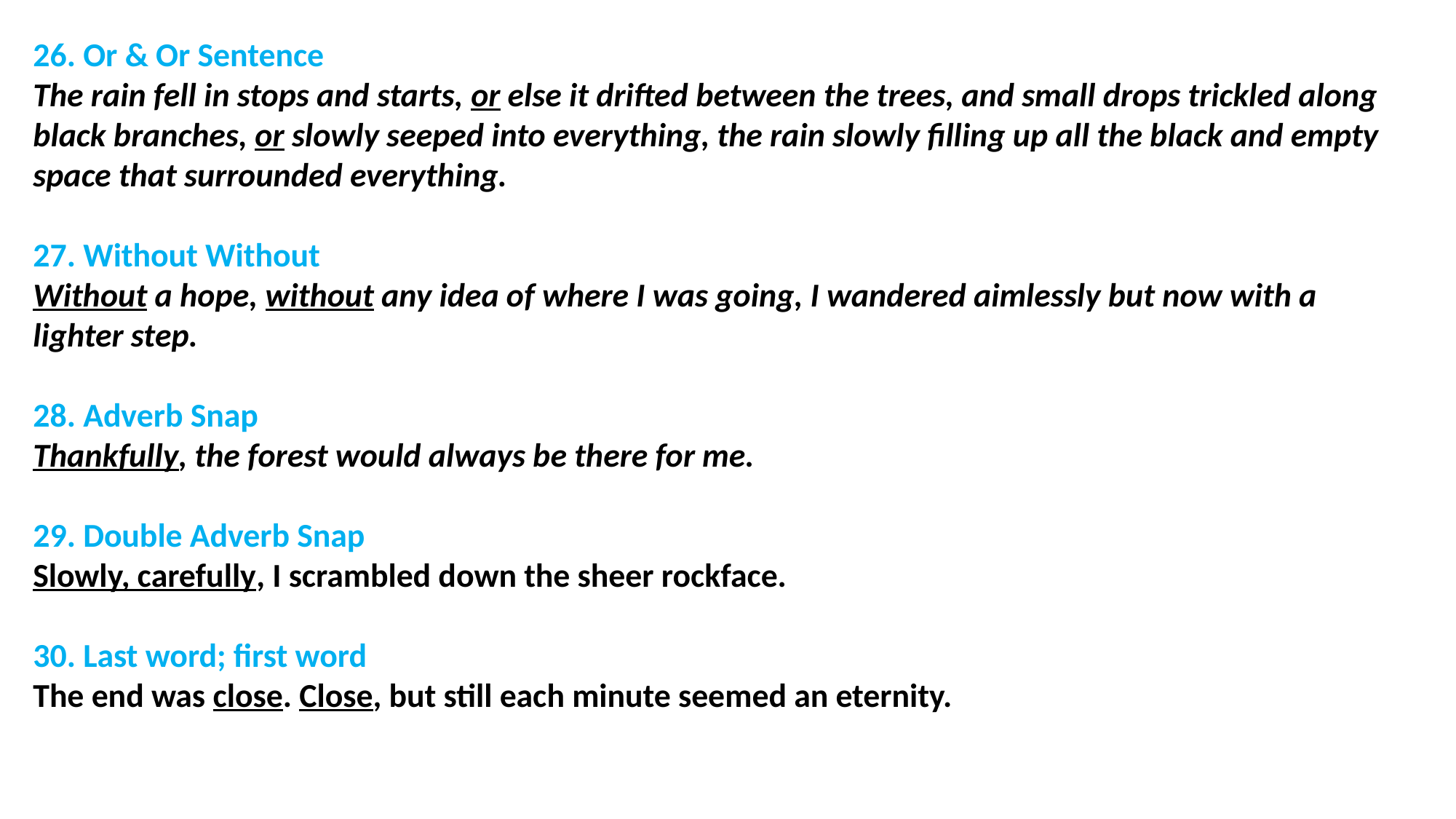

26. Or & Or Sentence
The rain fell in stops and starts, or else it drifted between the trees, and small drops trickled along black branches, or slowly seeped into everything, the rain slowly filling up all the black and empty space that surrounded everything.

27. Without Without
Without a hope, without any idea of where I was going, I wandered aimlessly but now with a lighter step.

28. Adverb Snap
Thankfully, the forest would always be there for me.

29. Double Adverb Snap
Slowly, carefully, I scrambled down the sheer rockface.

30. Last word; first word
The end was close. Close, but still each minute seemed an eternity.